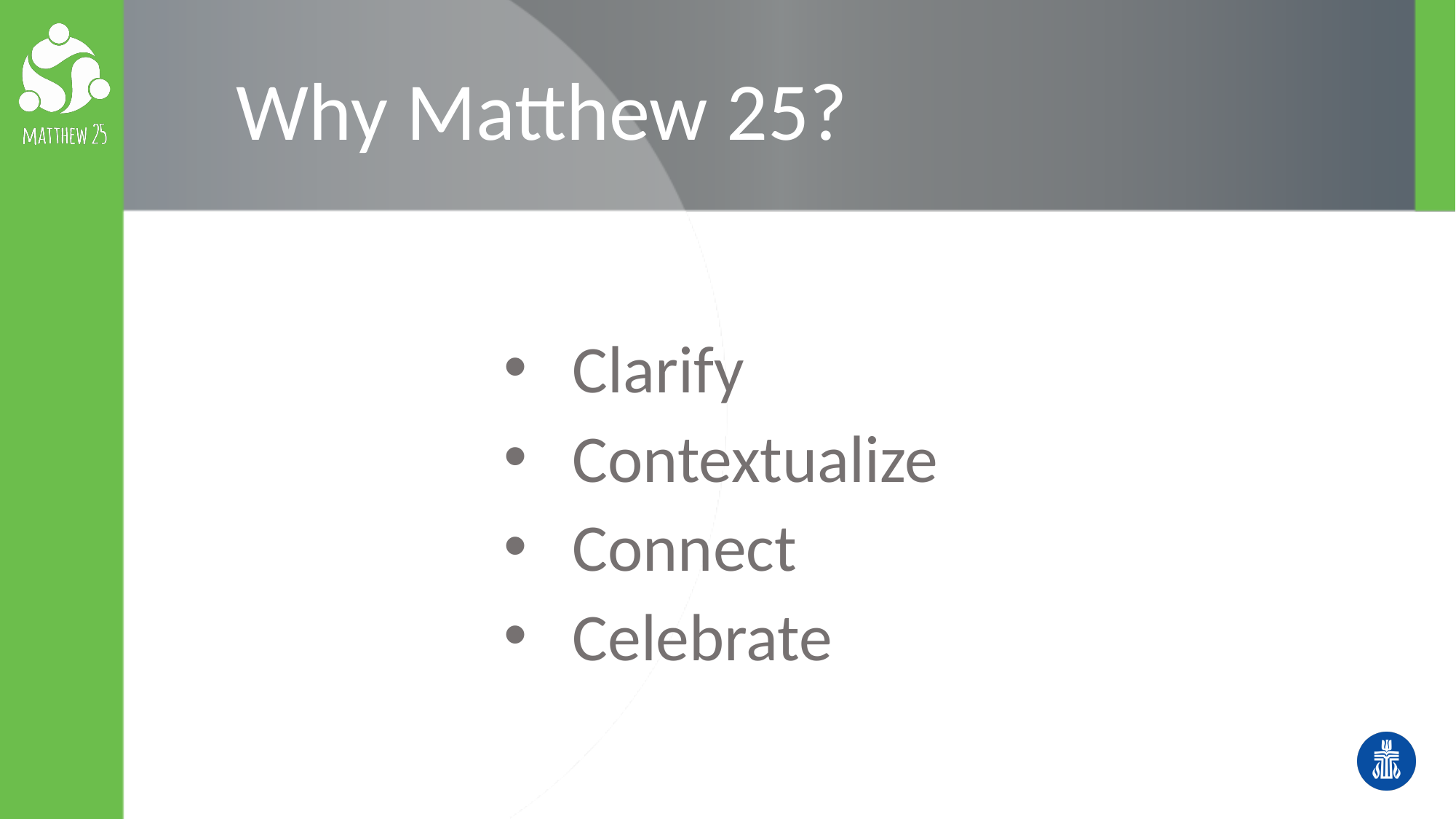

# Why Matthew 25?

Clarify
Contextualize
Connect
Celebrate